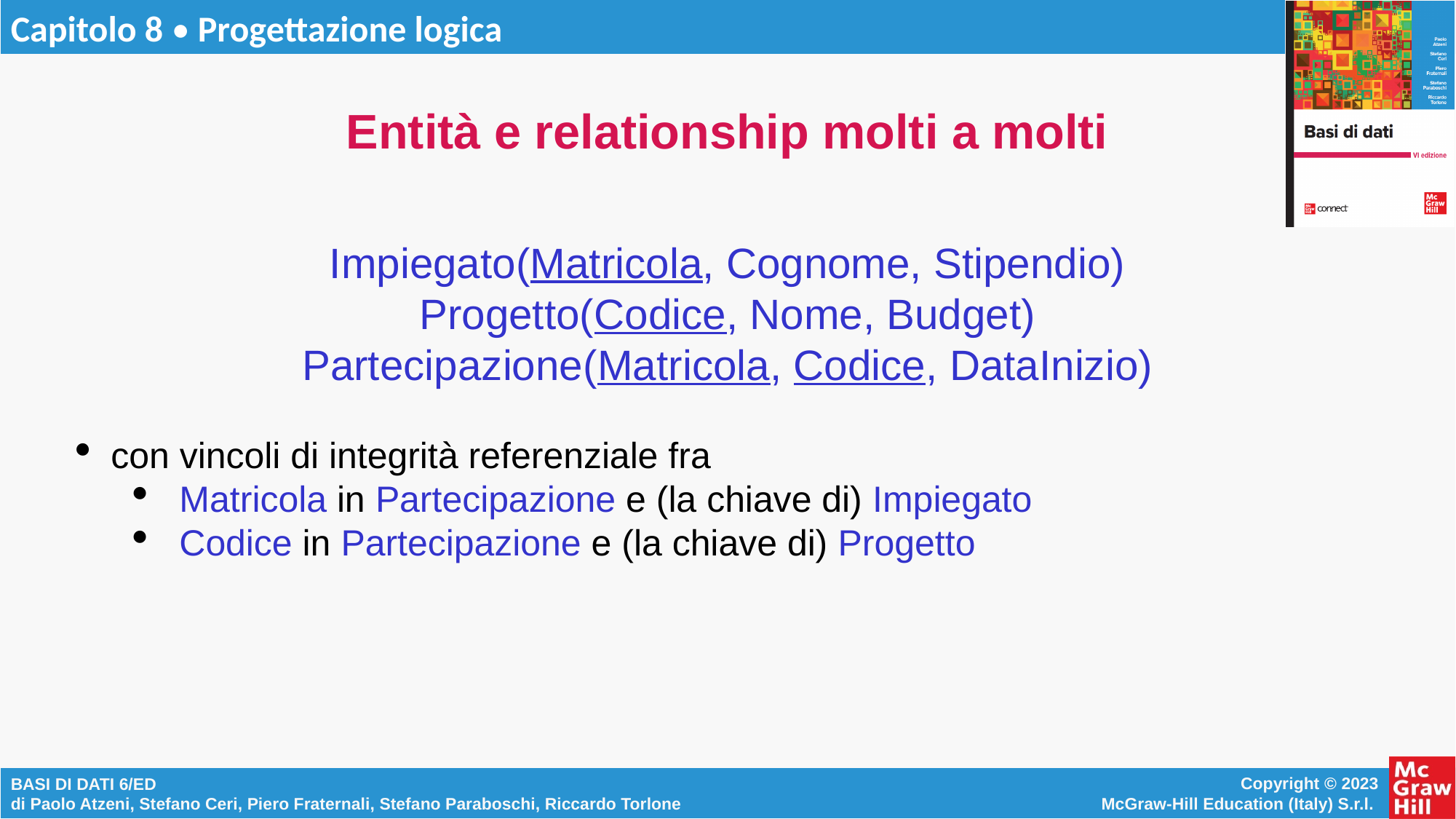

# Entità e relationship molti a molti
Impiegato(Matricola, Cognome, Stipendio)
Progetto(Codice, Nome, Budget)
Partecipazione(Matricola, Codice, DataInizio)

con vincoli di integrità referenziale fra
Matricola in Partecipazione e (la chiave di) Impiegato
Codice in Partecipazione e (la chiave di) Progetto